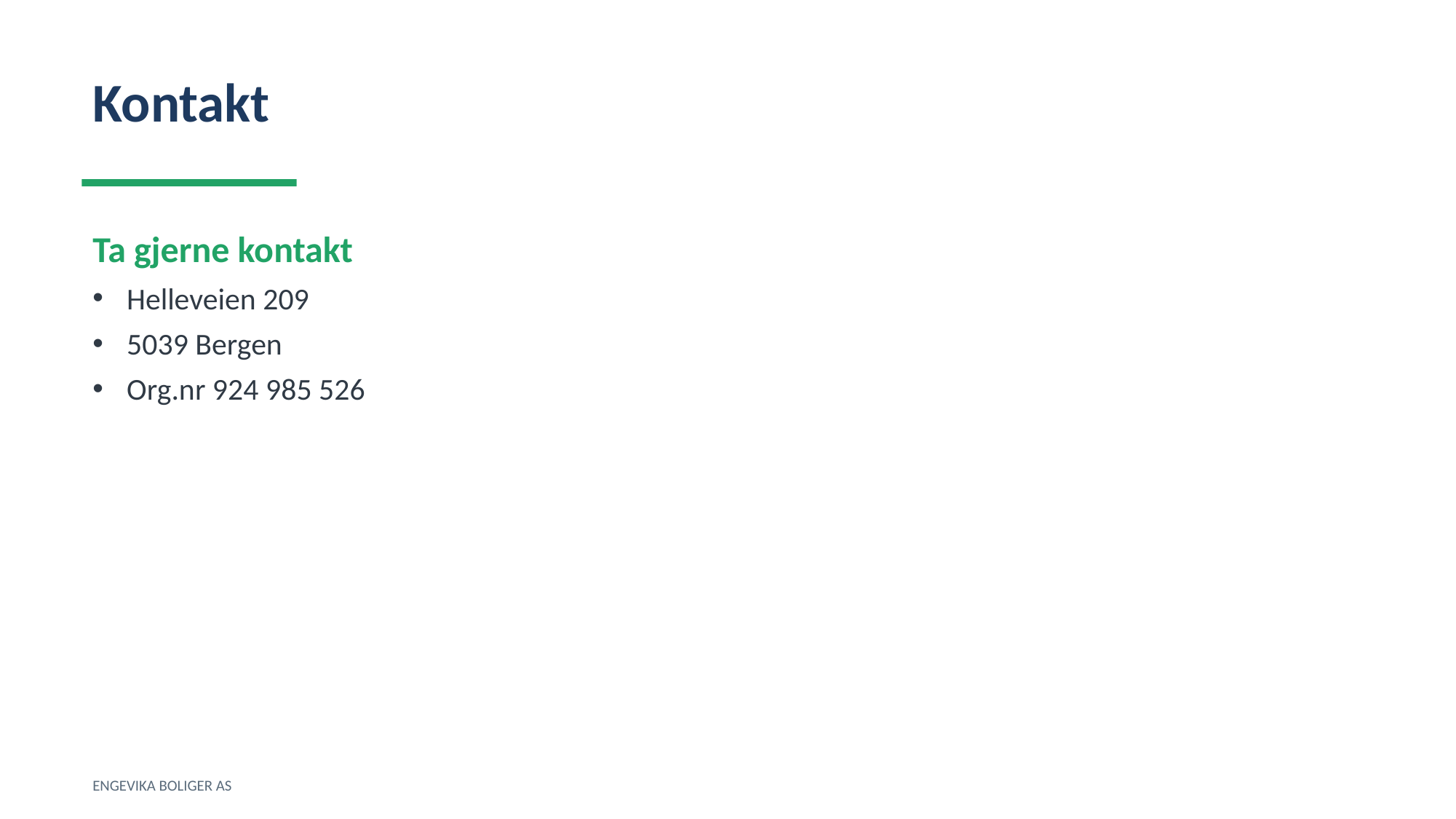

Kontakt

Ta gjerne kontakt
Helleveien 209
5039 Bergen
Org.nr 924 985 526
ENGEVIKA BOLIGER AS